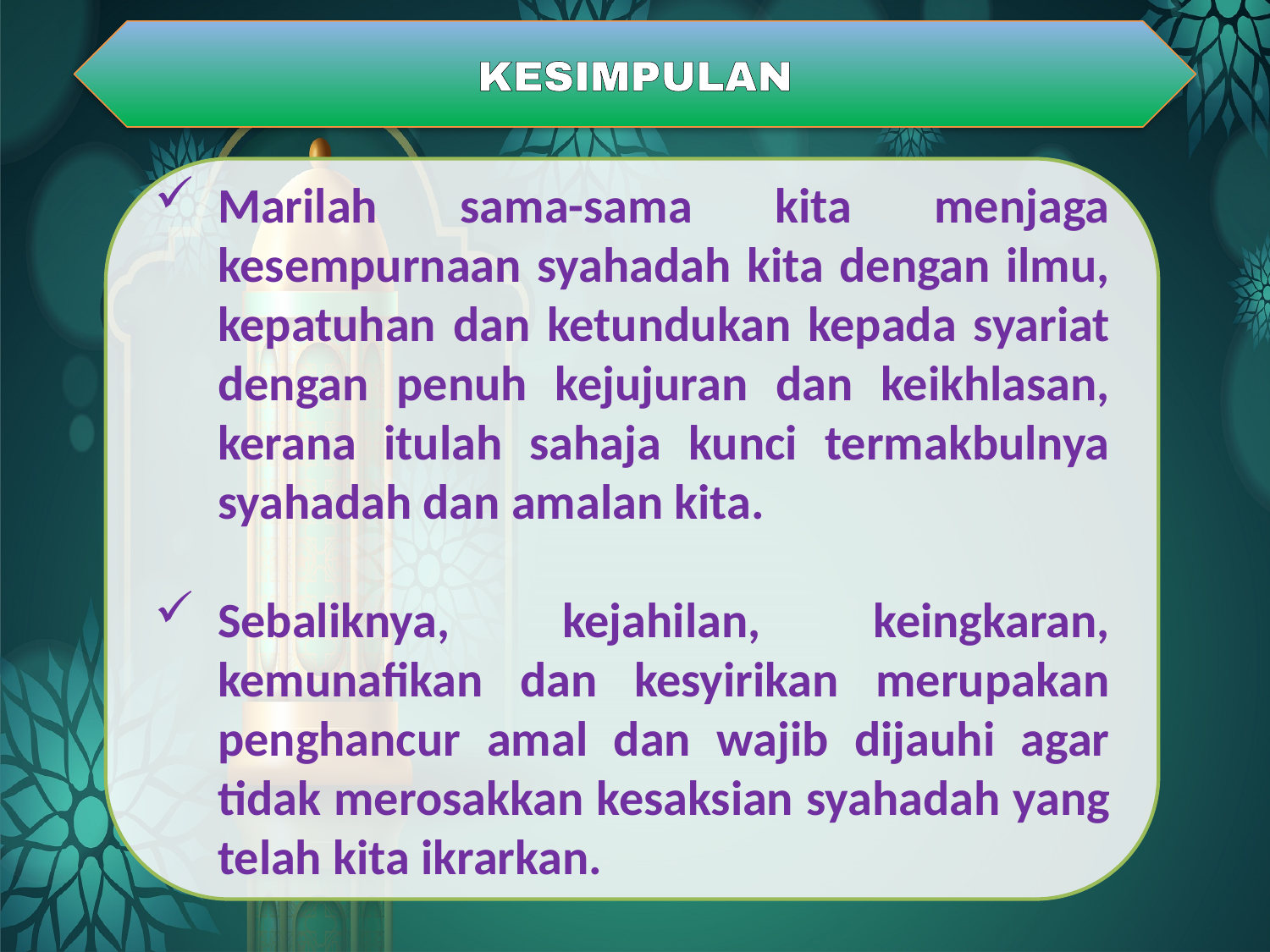

KESIMPULAN
Marilah sama-sama kita menjaga kesempurnaan syahadah kita dengan ilmu, kepatuhan dan ketundukan kepada syariat dengan penuh kejujuran dan keikhlasan, kerana itulah sahaja kunci termakbulnya syahadah dan amalan kita.

Sebaliknya, kejahilan, keingkaran, kemunafikan dan kesyirikan merupakan penghancur amal dan wajib dijauhi agar tidak merosakkan kesaksian syahadah yang telah kita ikrarkan.